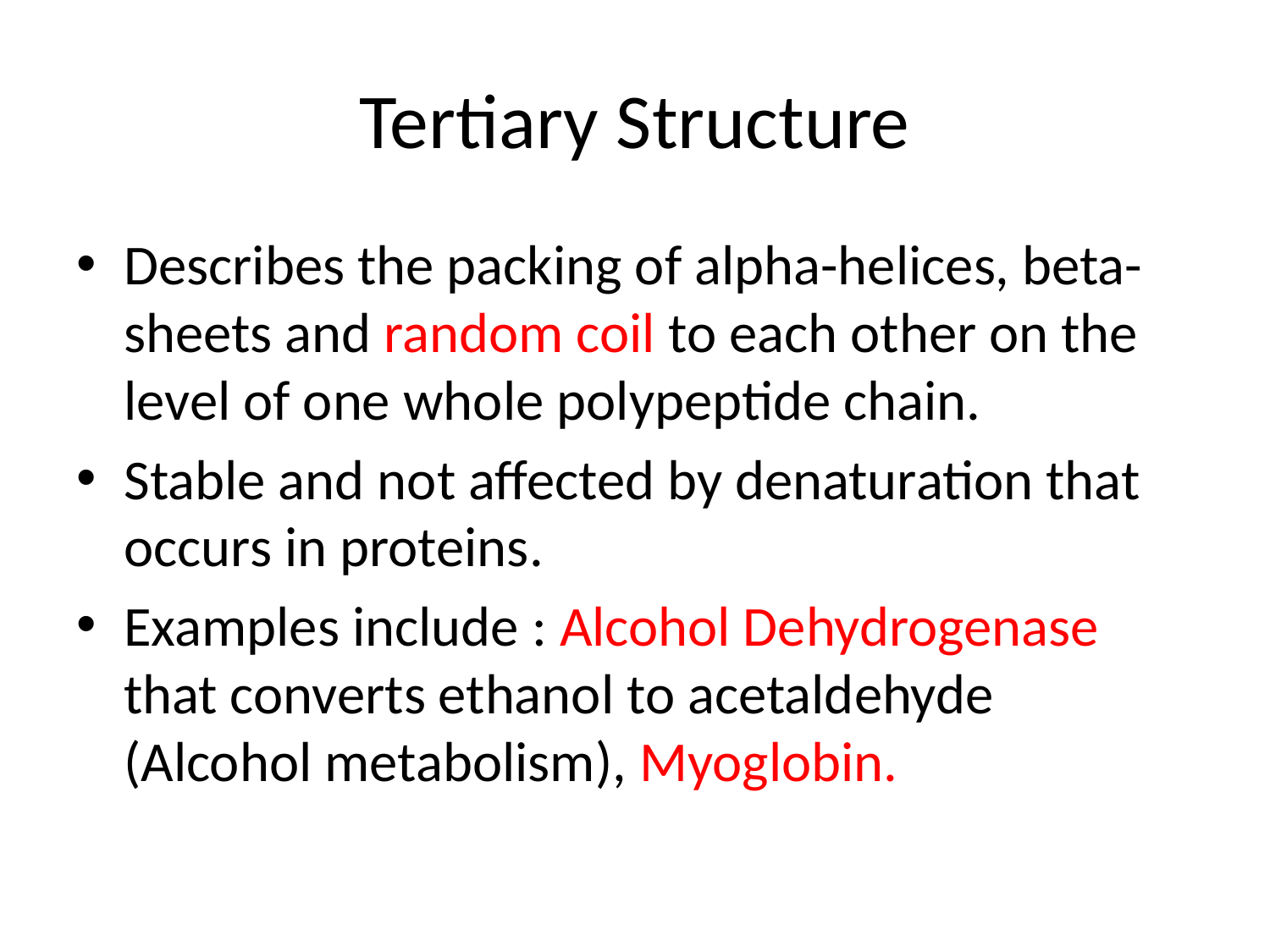

# Tertiary Structure
Describes the packing of alpha-helices, beta-sheets and random coil to each other on the level of one whole polypeptide chain.
Stable and not affected by denaturation that occurs in proteins.
Examples include : Alcohol Dehydrogenase that converts ethanol to acetaldehyde (Alcohol metabolism), Myoglobin.